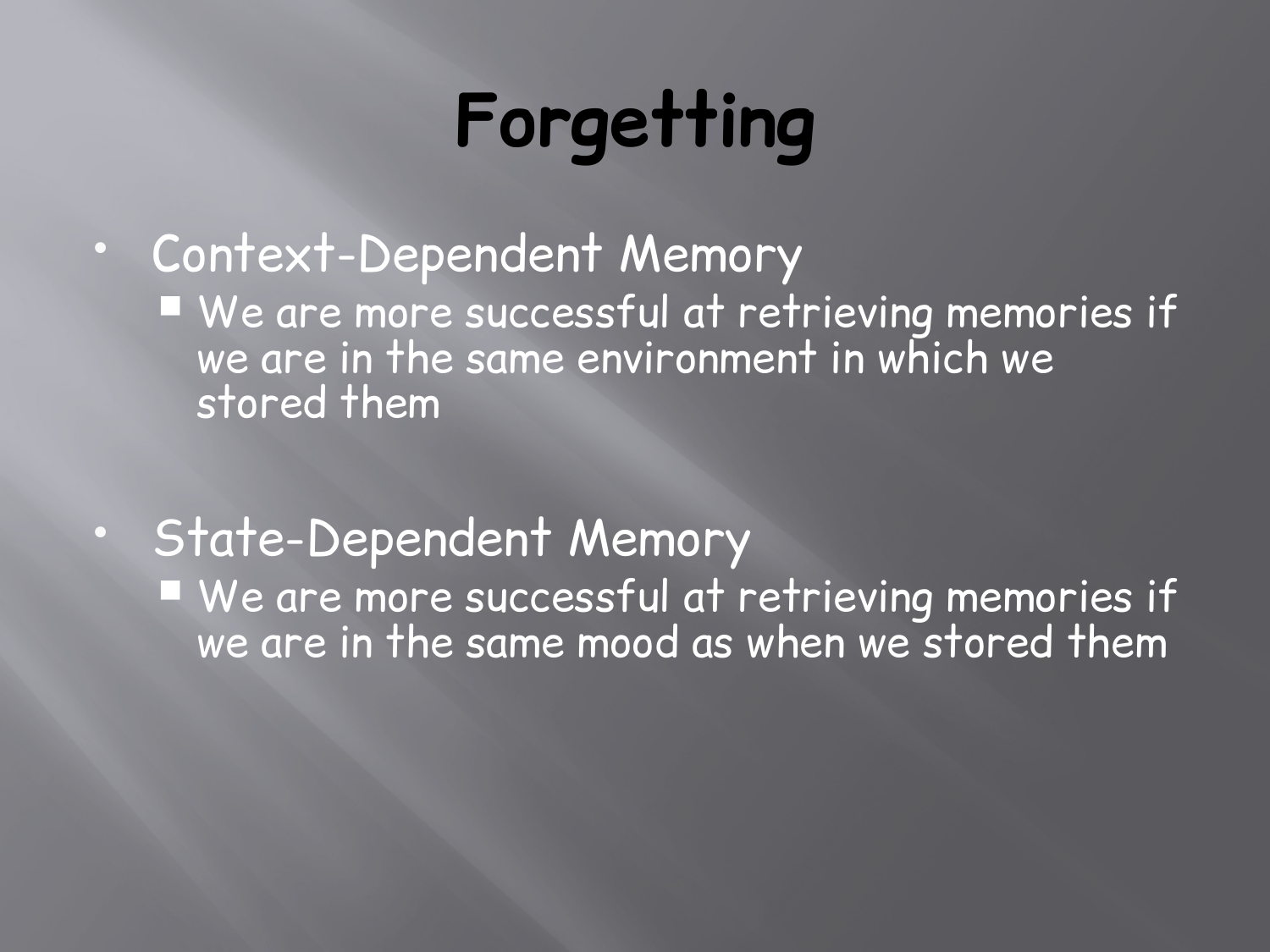

# Forgetting
Context-Dependent Memory
We are more successful at retrieving memories if we are in the same environment in which we stored them

State-Dependent Memory
We are more successful at retrieving memories if we are in the same mood as when we stored them